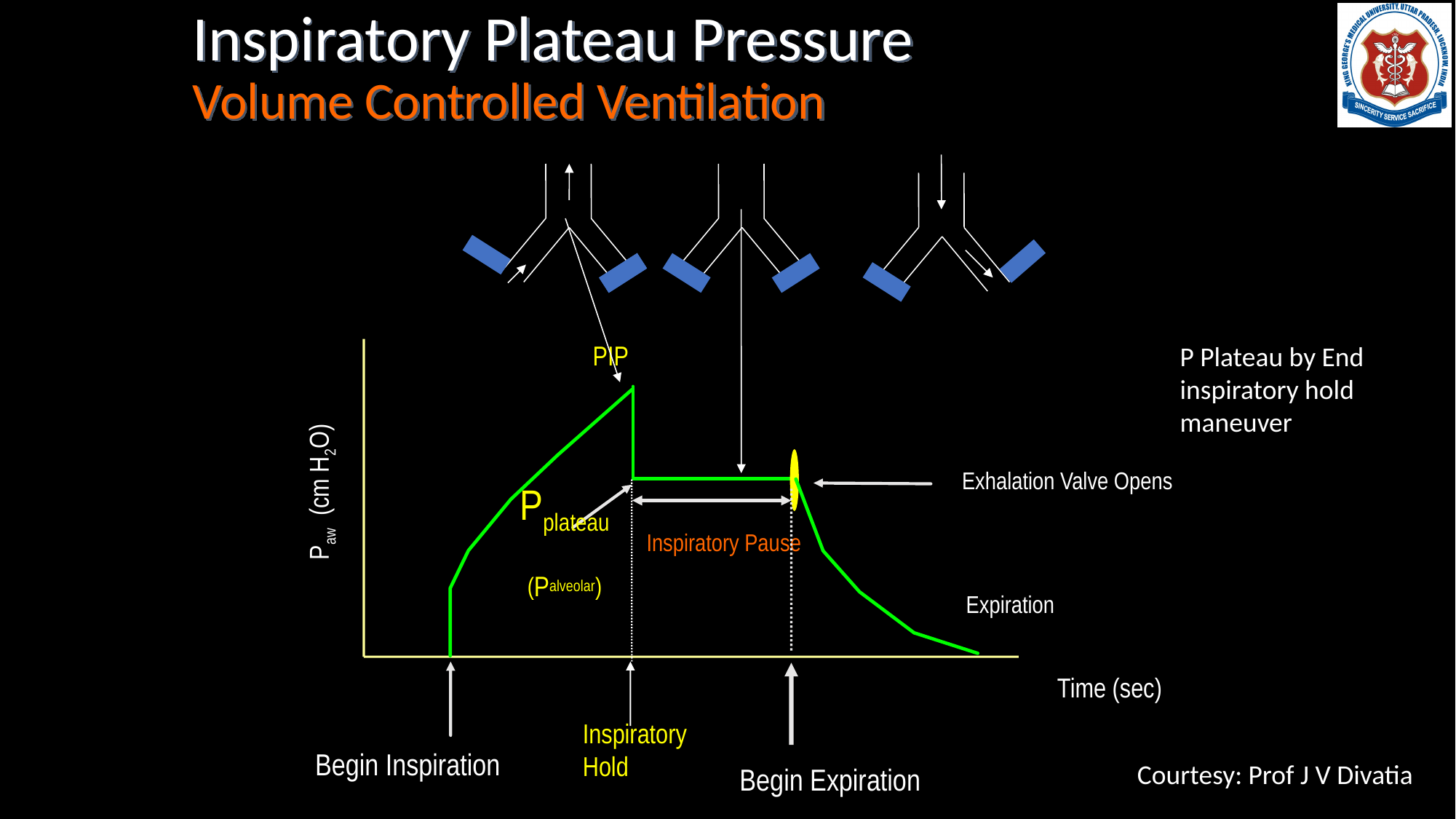

# Inspiratory Plateau Pressure Volume Controlled Ventilation

PIP
P Plateau by End inspiratory hold maneuver

Pplateau
(Palveolar)

Inspiratory Pause
Exhalation Valve Opens

Expiration

Begin Expiration
Paw  (cm H2O)

Inspiratory
Hold

Time (sec)
Begin Inspiration
Courtesy: Prof J V Divatia